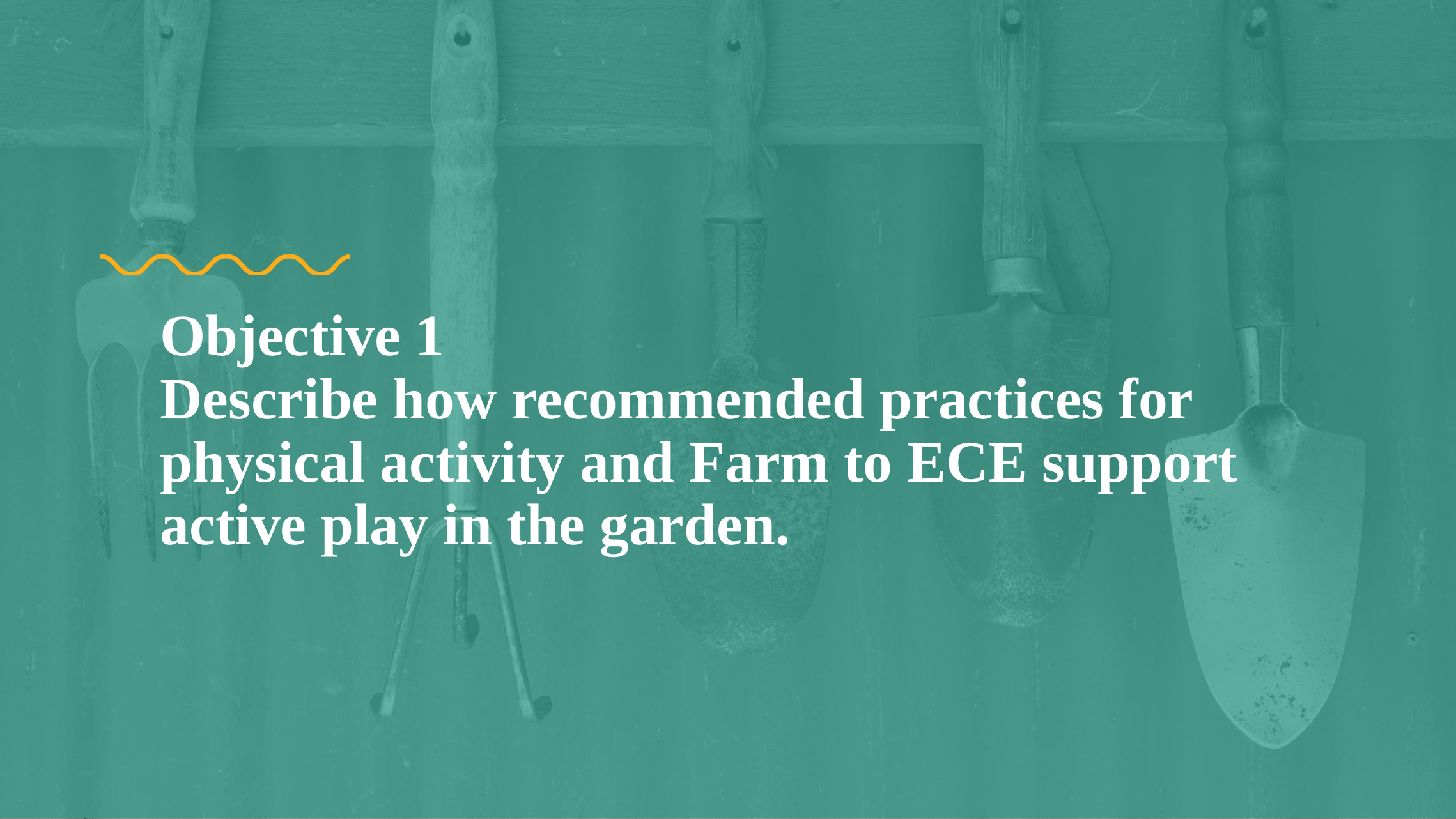

# Objective 1 Describe how recommended practices for physical activity and Farm to ECE support active play in the garden.